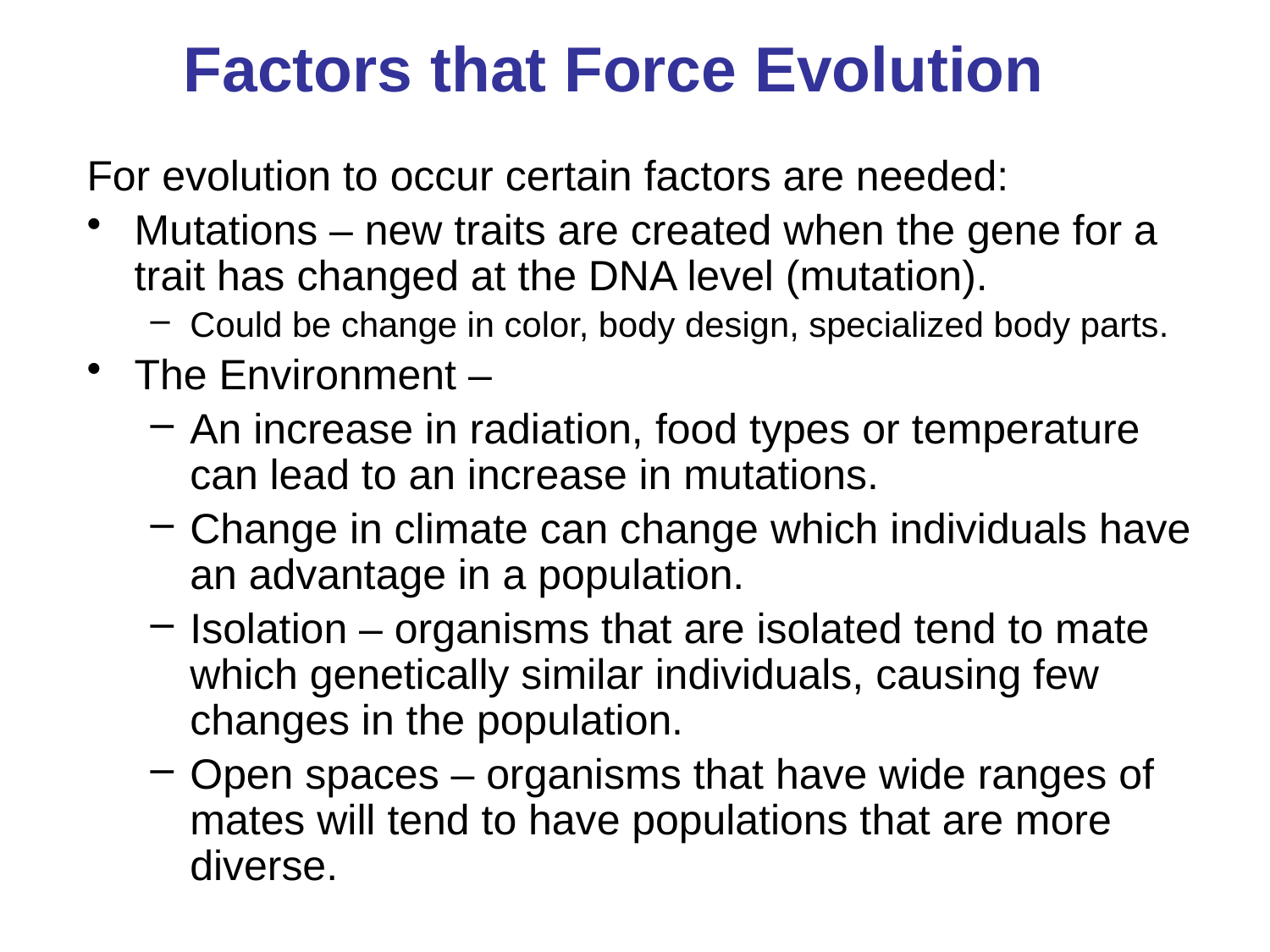

# Factors that Force Evolution
For evolution to occur certain factors are needed:
Mutations – new traits are created when the gene for a trait has changed at the DNA level (mutation).
Could be change in color, body design, specialized body parts.
The Environment –
An increase in radiation, food types or temperature can lead to an increase in mutations.
Change in climate can change which individuals have an advantage in a population.
Isolation – organisms that are isolated tend to mate which genetically similar individuals, causing few changes in the population.
Open spaces – organisms that have wide ranges of mates will tend to have populations that are more diverse.